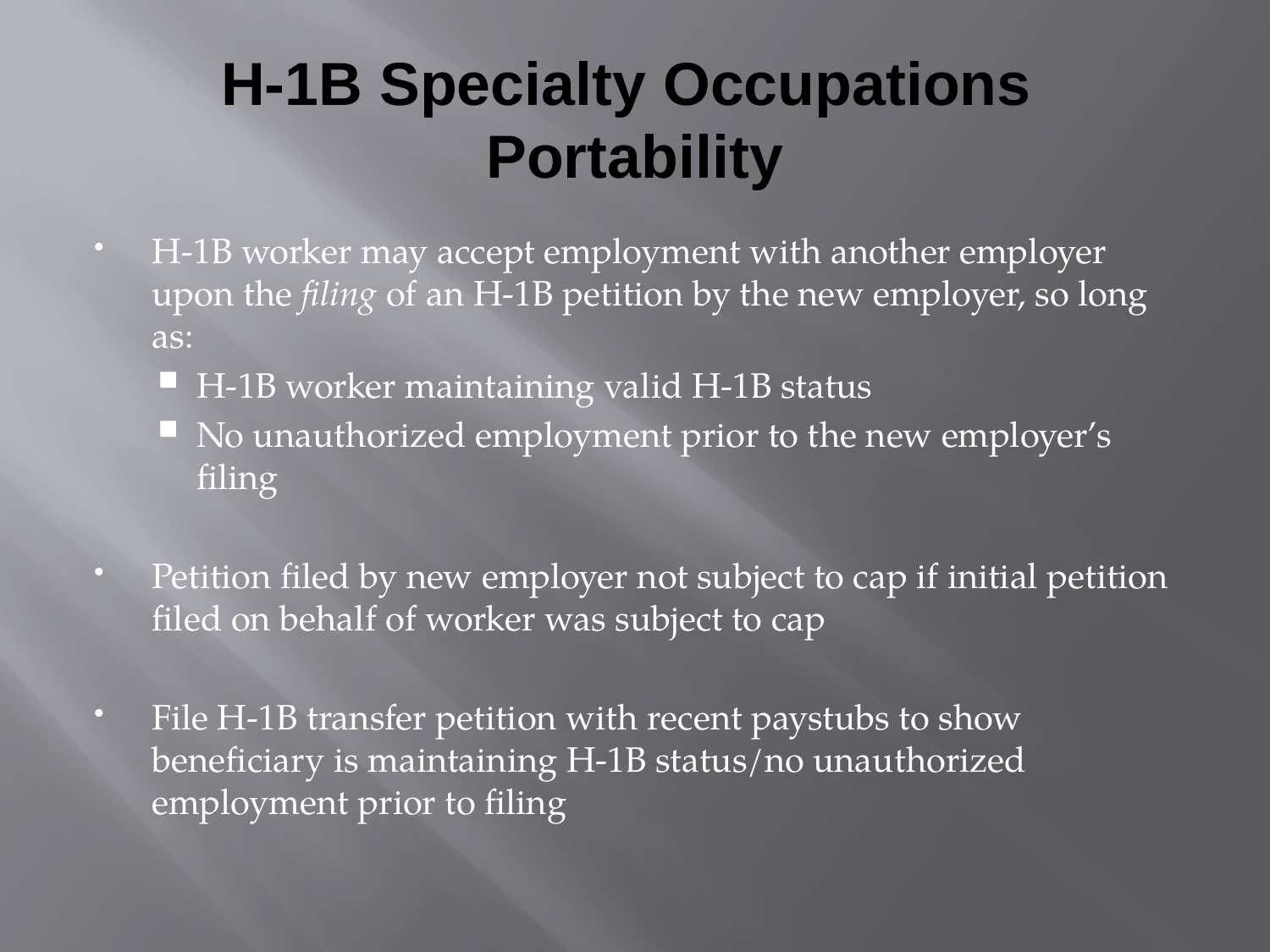

# H-1B Specialty Occupations Portability
H-1B worker may accept employment with another employer upon the filing of an H-1B petition by the new employer, so long as:
H-1B worker maintaining valid H-1B status
No unauthorized employment prior to the new employer’s filing

Petition filed by new employer not subject to cap if initial petition filed on behalf of worker was subject to cap

File H-1B transfer petition with recent paystubs to show beneficiary is maintaining H-1B status/no unauthorized employment prior to filing